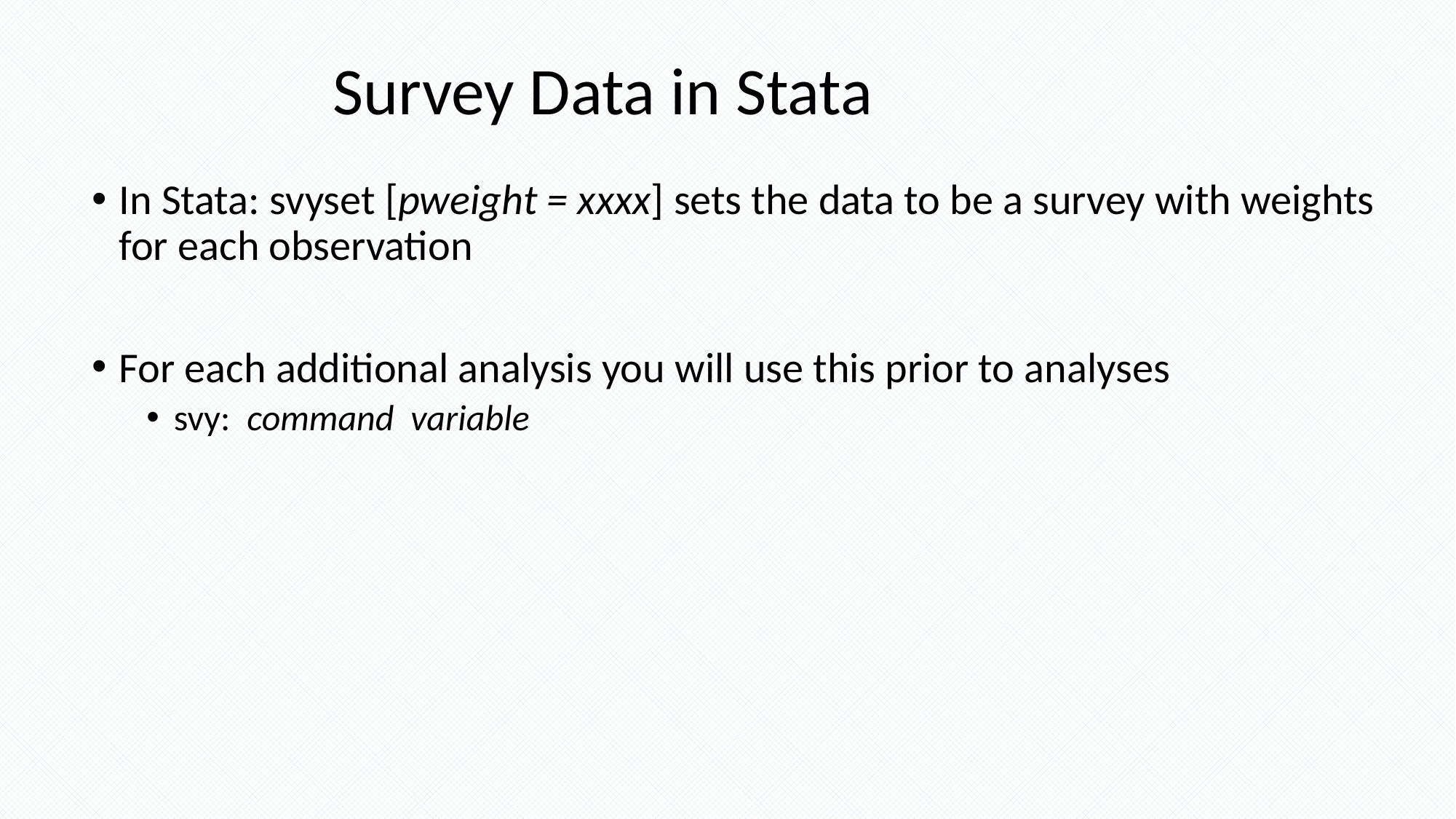

# Survey Data in Stata
In Stata: svyset [pweight = xxxx] sets the data to be a survey with weights for each observation

For each additional analysis you will use this prior to analyses
svy:  command  variable